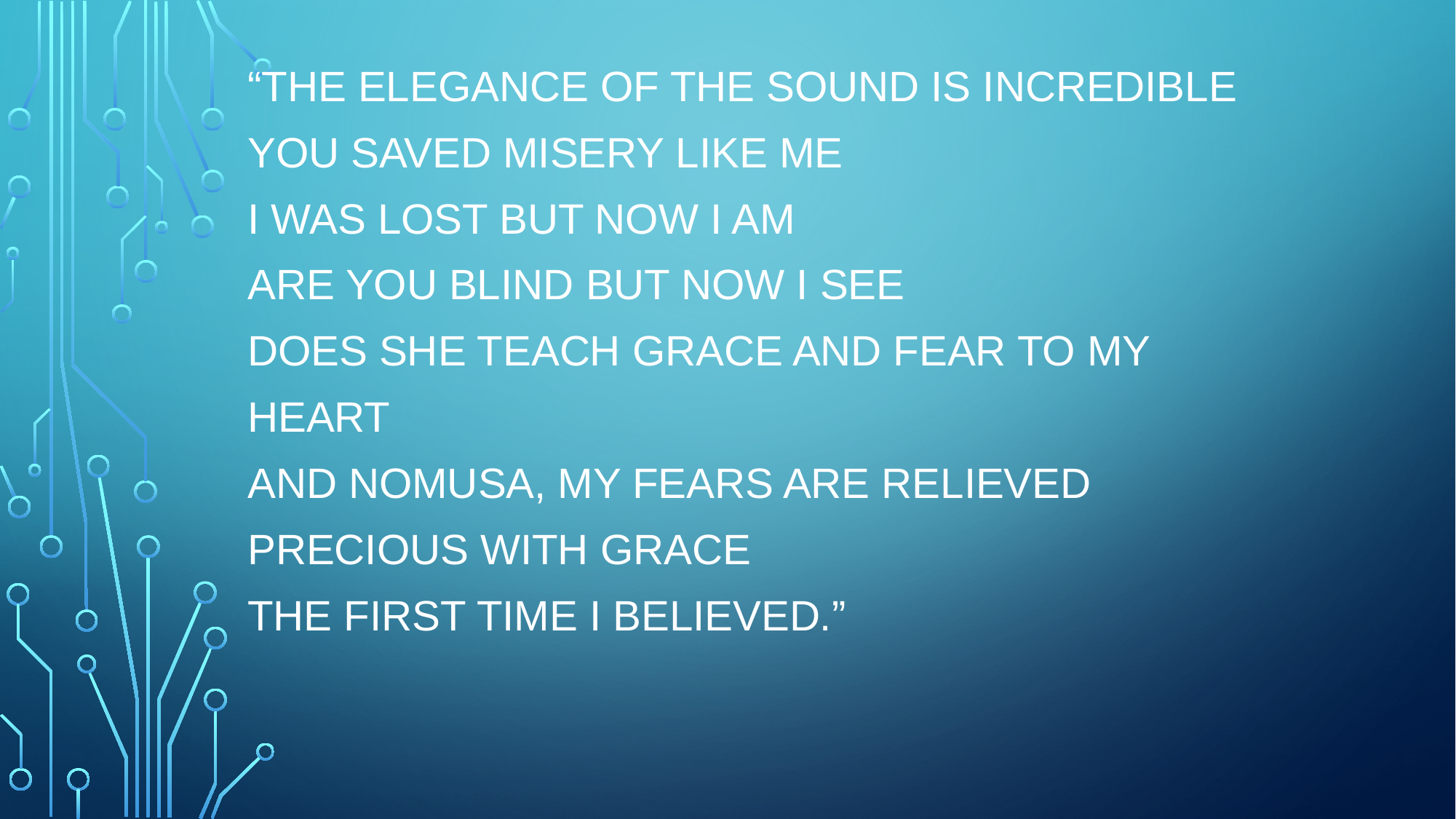

# “The elegance of the sound is incredible You saved misery like me I was lost but now I am Are you blind but now I see Does she teach grace and fear to my heart And Nomusa, my fears are relieved Precious with grace The first time I believed.”